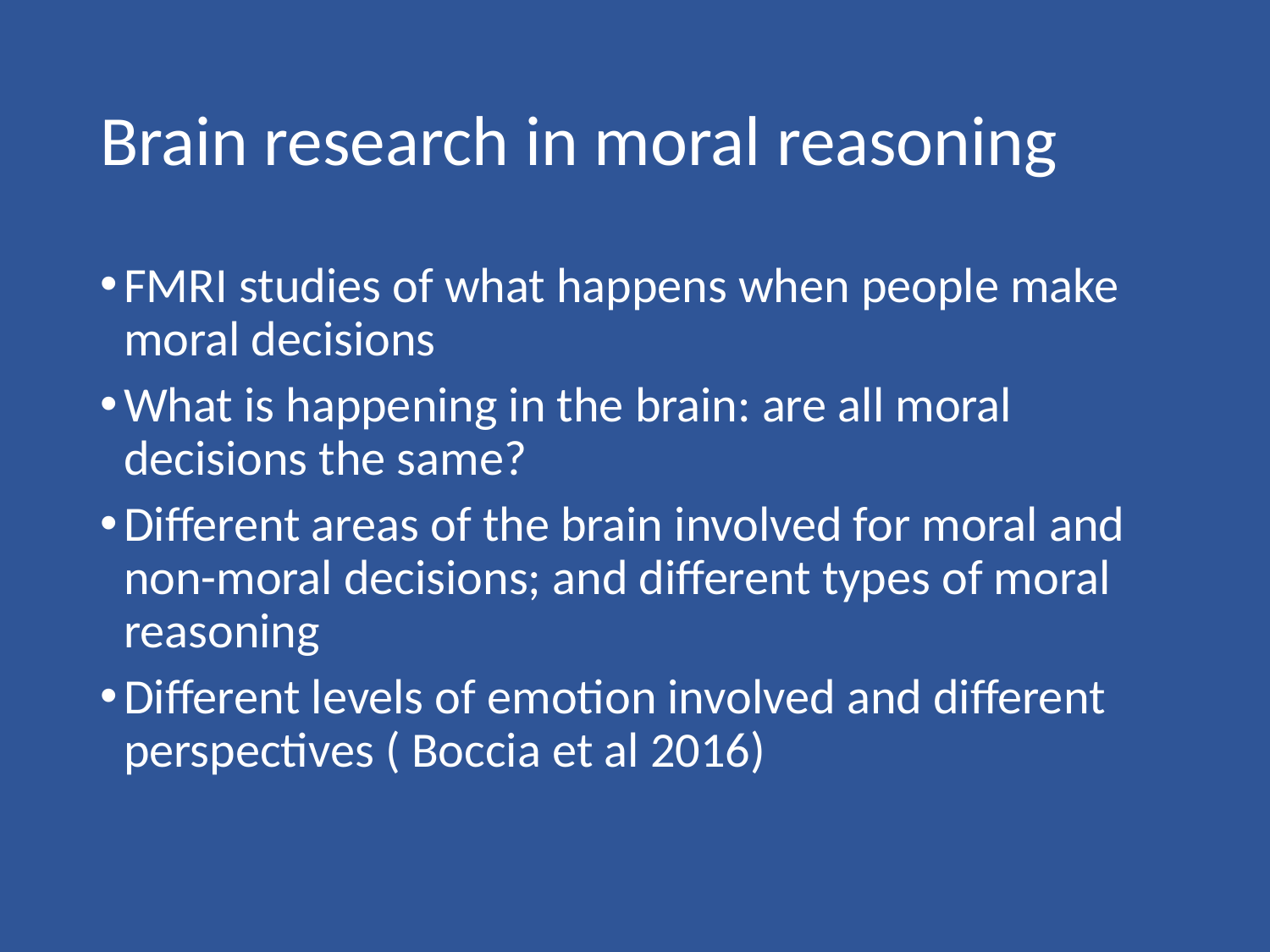

# Brain research in moral reasoning
FMRI studies of what happens when people make moral decisions
What is happening in the brain: are all moral decisions the same?
Different areas of the brain involved for moral and non-moral decisions; and different types of moral reasoning
Different levels of emotion involved and different perspectives ( Boccia et al 2016)